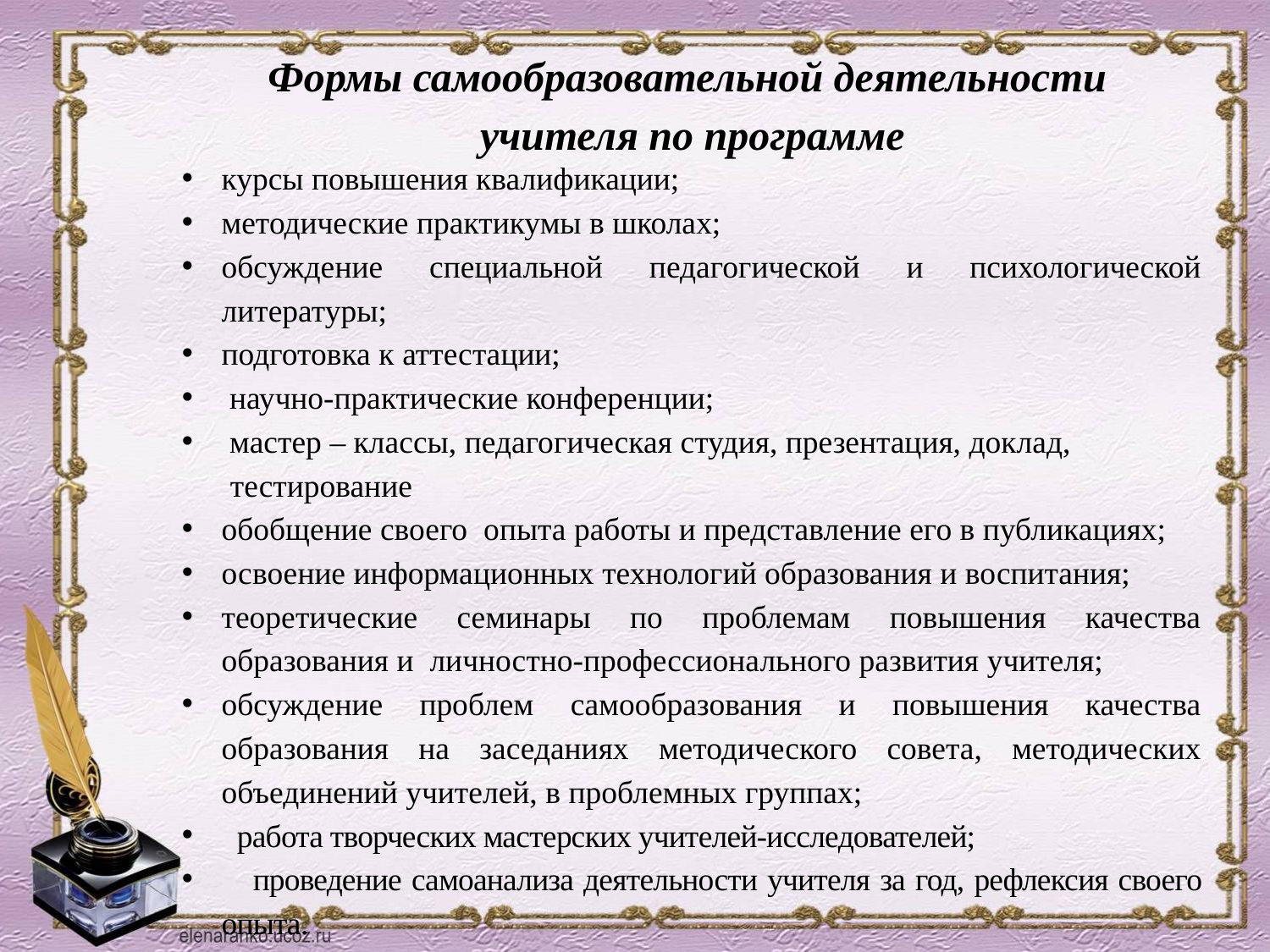

Формы самообразовательной деятельности
учителя по программе
курсы повышения квалификации;
методические практикумы в школах;
обсуждение специальной педагогической и психологической литературы;
подготовка к аттестации;
 научно-практические конференции;
 мастер – классы, педагогическая студия, презентация, доклад,
      тестирование
обобщение своего  опыта работы и представление его в публикациях;
освоение информационных технологий образования и воспитания;
теоретические семинары по проблемам повышения качества образования и  личностно-профессионального развития учителя;
обсуждение проблем самообразования и повышения качества образования на заседаниях методического совета, методических объединений учителей, в проблемных группах;
  работа творческих мастерских учителей-исследователей;
   проведение самоанализа деятельности учителя за год, рефлексия своего опыта.